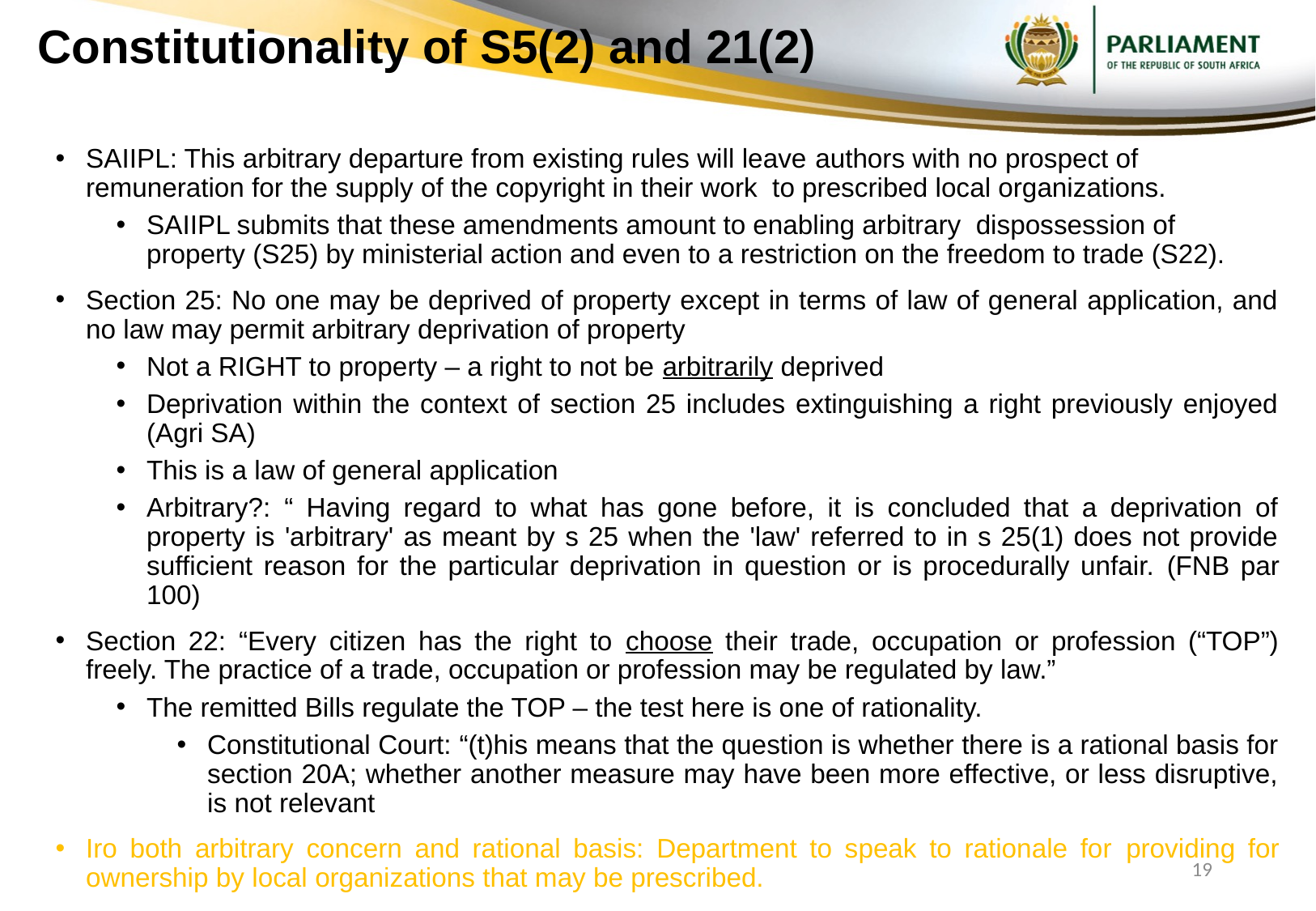

# Constitutionality of S5(2) and 21(2)
SAIIPL: This arbitrary departure from existing rules will leave authors with no prospect of remuneration for the supply of the copyright in their work  to prescribed local organizations.
SAIIPL submits that these amendments amount to enabling arbitrary  dispossession of property (S25) by ministerial action and even to a restriction on the freedom to trade (S22).
Section 25: No one may be deprived of property except in terms of law of general application, and no law may permit arbitrary deprivation of property
Not a RIGHT to property – a right to not be arbitrarily deprived
Deprivation within the context of section 25 includes extinguishing a right previously enjoyed (Agri SA)
This is a law of general application
Arbitrary?: “ Having regard to what has gone before, it is concluded that a deprivation of property is 'arbitrary' as meant by s 25 when the 'law' referred to in s 25(1) does not provide sufficient reason for the particular deprivation in question or is procedurally unfair. (FNB par 100)
Section 22: “Every citizen has the right to choose their trade, occupation or profession (“TOP”) freely. The practice of a trade, occupation or profession may be regulated by law.”
The remitted Bills regulate the TOP – the test here is one of rationality.
Constitutional Court: “(t)his means that the question is whether there is a rational basis for section 20A; whether another measure may have been more effective, or less disruptive, is not relevant
Iro both arbitrary concern and rational basis: Department to speak to rationale for providing for ownership by local organizations that may be prescribed.
19